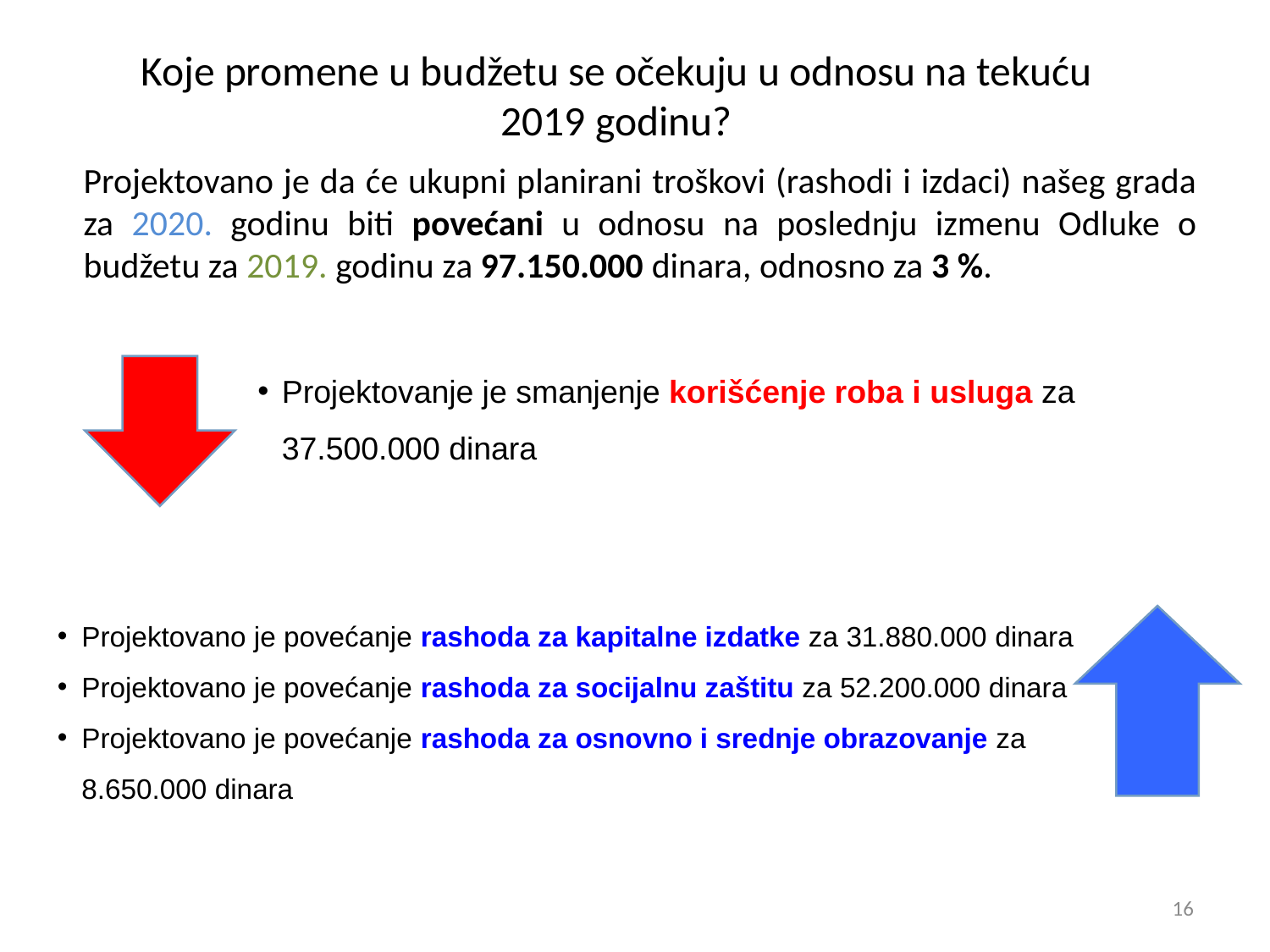

Koje promene u budžetu se očekuju u odnosu na tekuću
2019 godinu?
Projektovano je da će ukupni planirani troškovi (rashodi i izdaci) našeg grada za 2020. godinu biti povećani u odnosu na poslednju izmenu Odluke o budžetu za 2019. godinu za 97.150.000 dinara, odnosno za 3 %.

Projektovanje je smanjenje korišćenje roba i usluga za 37.500.000 dinara

Projektovano je povećanje rashoda za kapitalne izdatke za 31.880.000 dinara
Projektovano je povećanje rashoda za socijalnu zaštitu za 52.200.000 dinara
Projektovano je povećanje rashoda za osnovno i srednje obrazovanje za 8.650.000 dinara

16